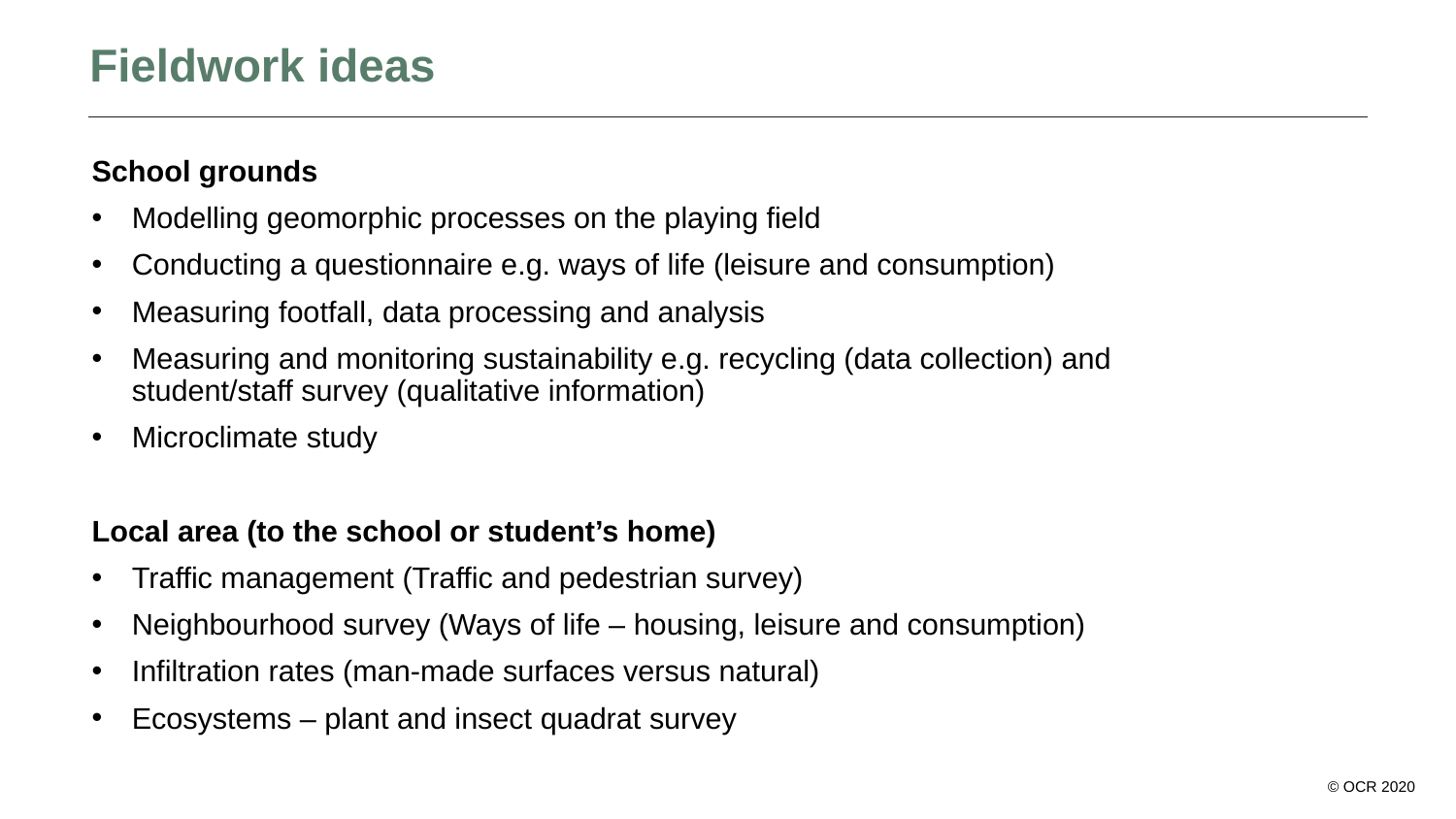

# Fieldwork ideas

School grounds
Modelling geomorphic processes on the playing field
Conducting a questionnaire e.g. ways of life (leisure and consumption)
Measuring footfall, data processing and analysis
Measuring and monitoring sustainability e.g. recycling (data collection) and
student/staff survey (qualitative information)
Microclimate study

Local area (to the school or student’s home)
Traffic management (Traffic and pedestrian survey)
Neighbourhood survey (Ways of life – housing, leisure and consumption)
Infiltration rates (man-made surfaces versus natural)
Ecosystems – plant and insect quadrat survey

© OCR 2020